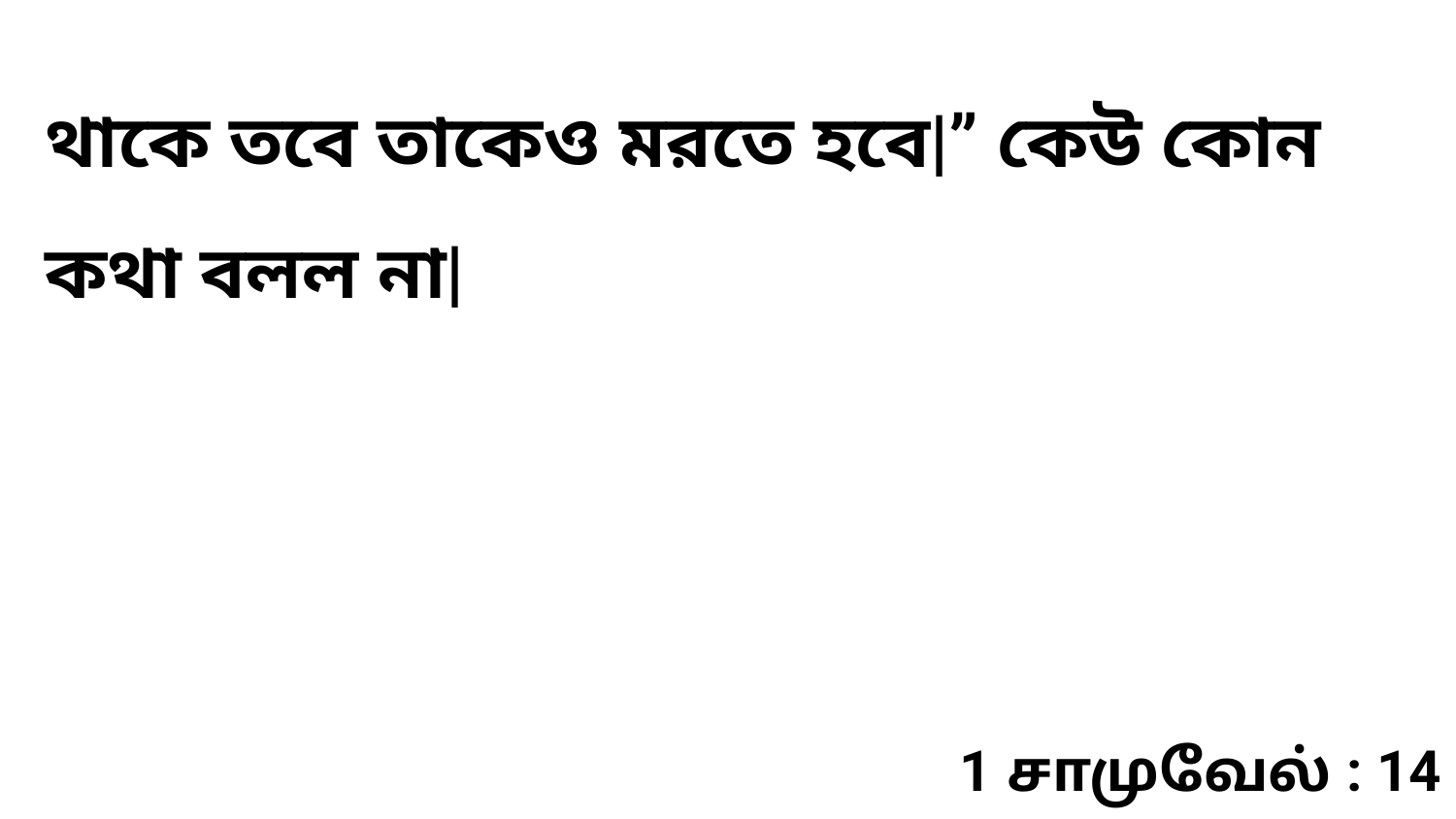

থাকে তবে তাকেও মরতে হবে|” কেউ কোন কথা বলল না|
1 சாமுவேல் : 14